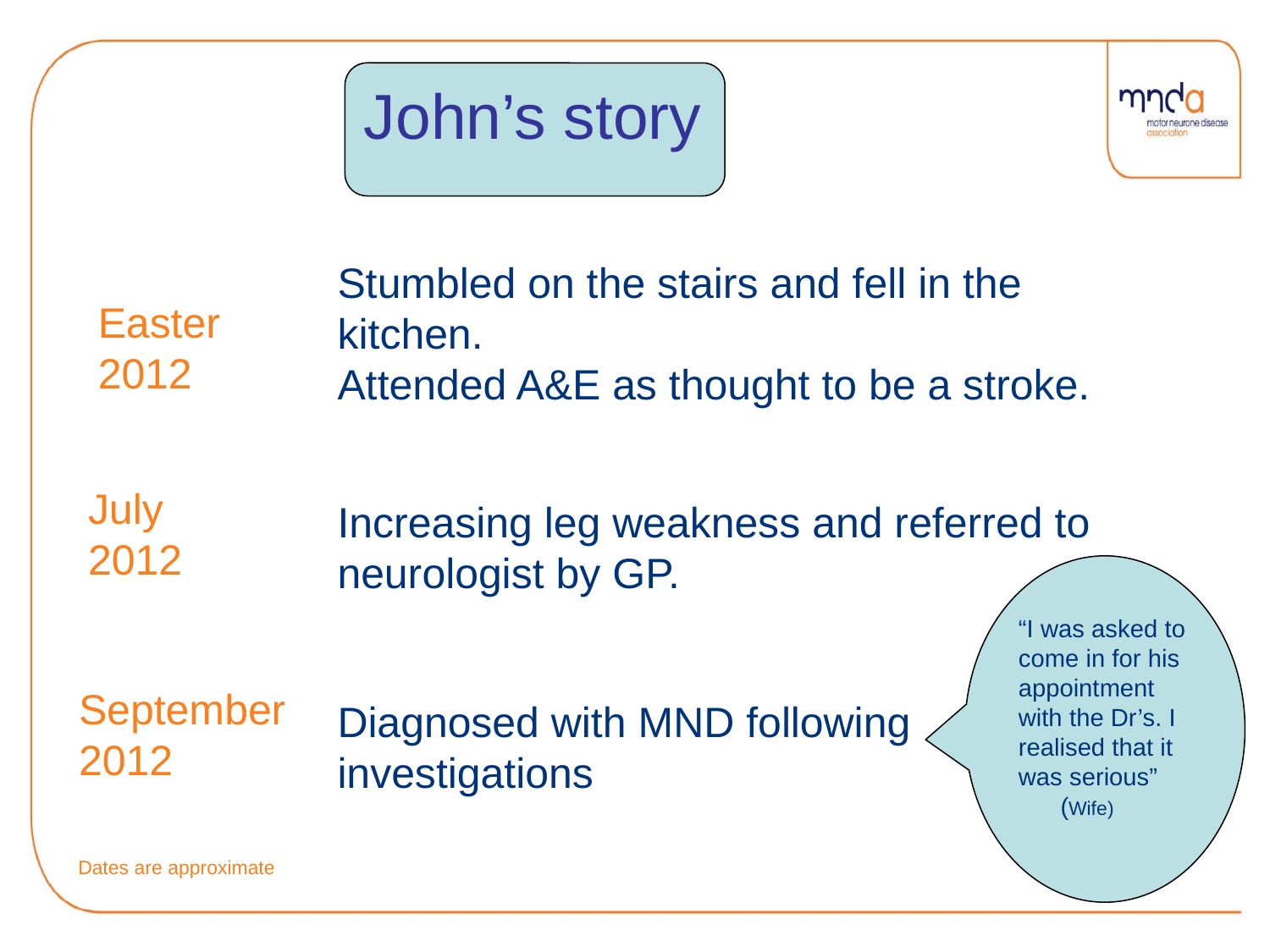

John’s story
Stumbled on the stairs and fell in the kitchen.
Attended A&E as thought to be a stroke.
Easter
2012
July
2012
Increasing leg weakness and referred to   neurologist by GP.
“I was asked to come in for his appointment with the Dr’s. I realised that it was serious”
      (Wife)
September
2012
Diagnosed with MND following investigations
Dates are approximate